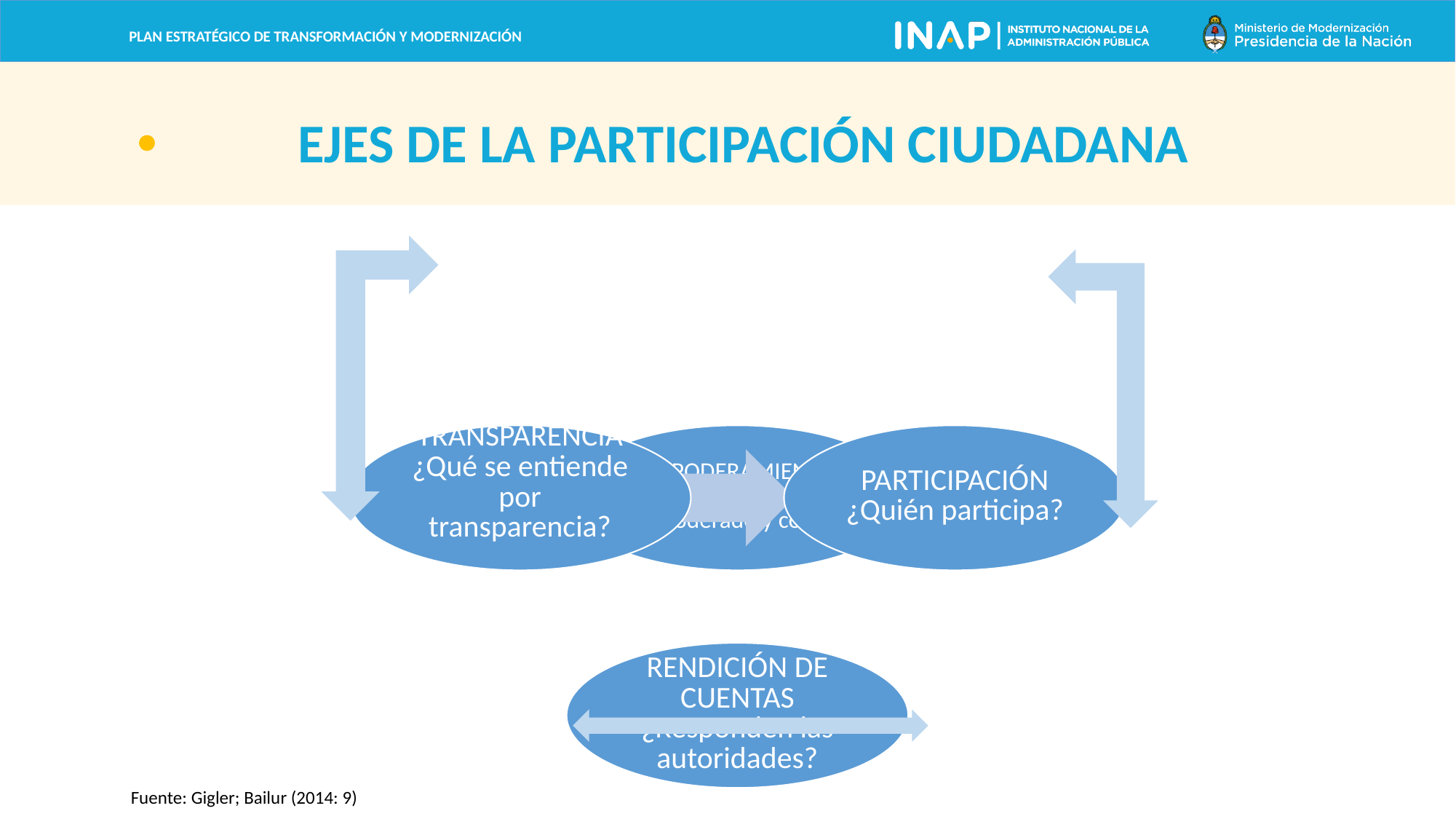

EJES DE LA PARTICIPACIÓN CIUDADANA

EMPODERAMIENTO
PARTICIPACIÓN
¿Quién participa?
RENDICIÓN DE CUENTAS
¿Responden las autoridades?
TRANSPARENCIA

Fuente: Gigler; Bailur (2014: 9)